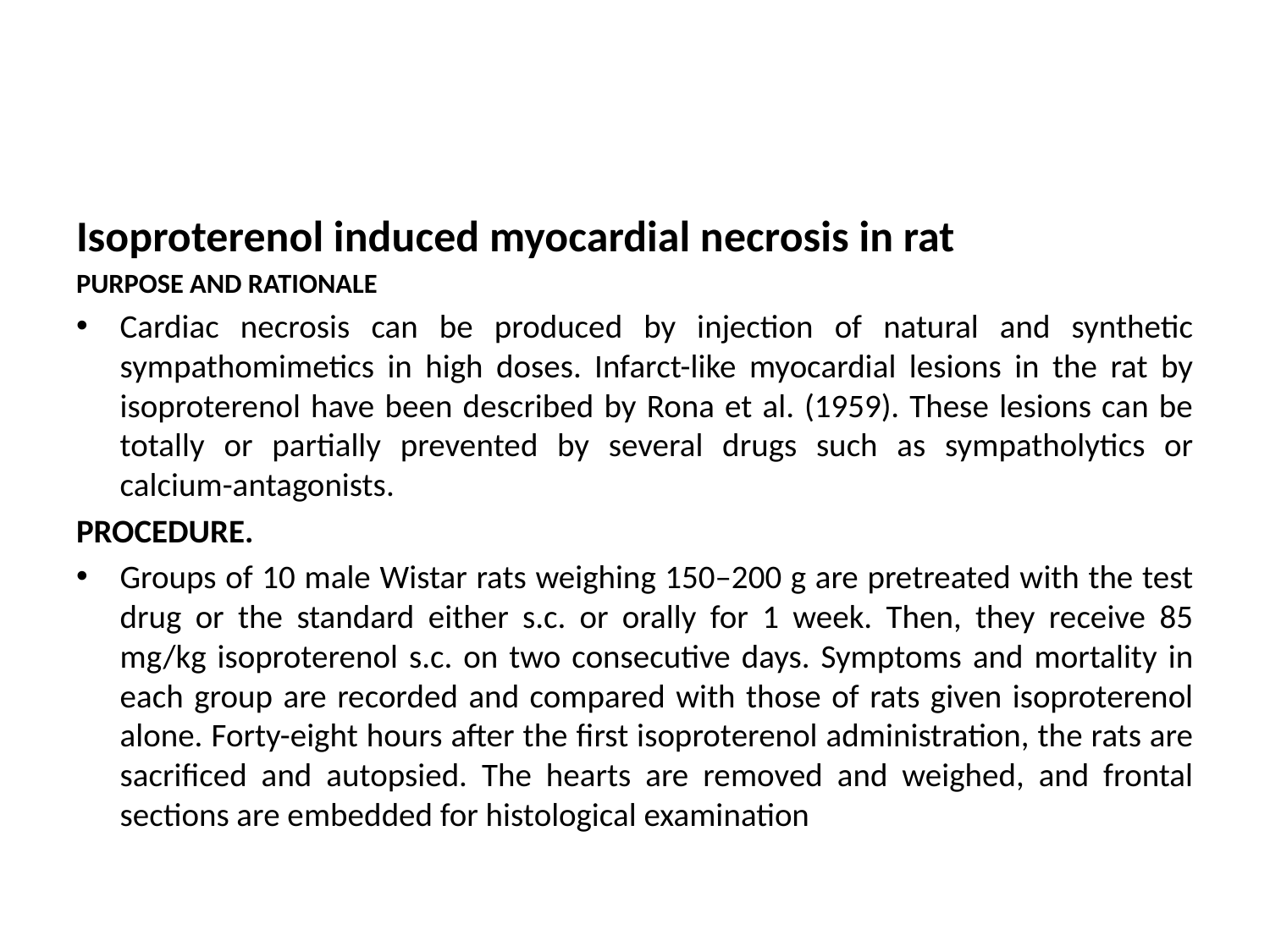

Isoproterenol induced myocardial necrosis in rat
PURPOSE AND RATIONALE
Cardiac necrosis can be produced by injection of natural and synthetic sympathomimetics in high doses. Infarct-like myocardial lesions in the rat by isoproterenol have been described by Rona et al. (1959). These lesions can be totally or partially prevented by several drugs such as sympatholytics or calcium-antagonists.
PROCEDURE.
Groups of 10 male Wistar rats weighing 150–200 g are pretreated with the test drug or the standard either s.c. or orally for 1 week. Then, they receive 85 mg/kg isoproterenol s.c. on two consecutive days. Symptoms and mortality in each group are recorded and compared with those of rats given isoproterenol alone. Forty-eight hours after the first isoproterenol administration, the rats are sacrificed and autopsied. The hearts are removed and weighed, and frontal sections are embedded for histological examination